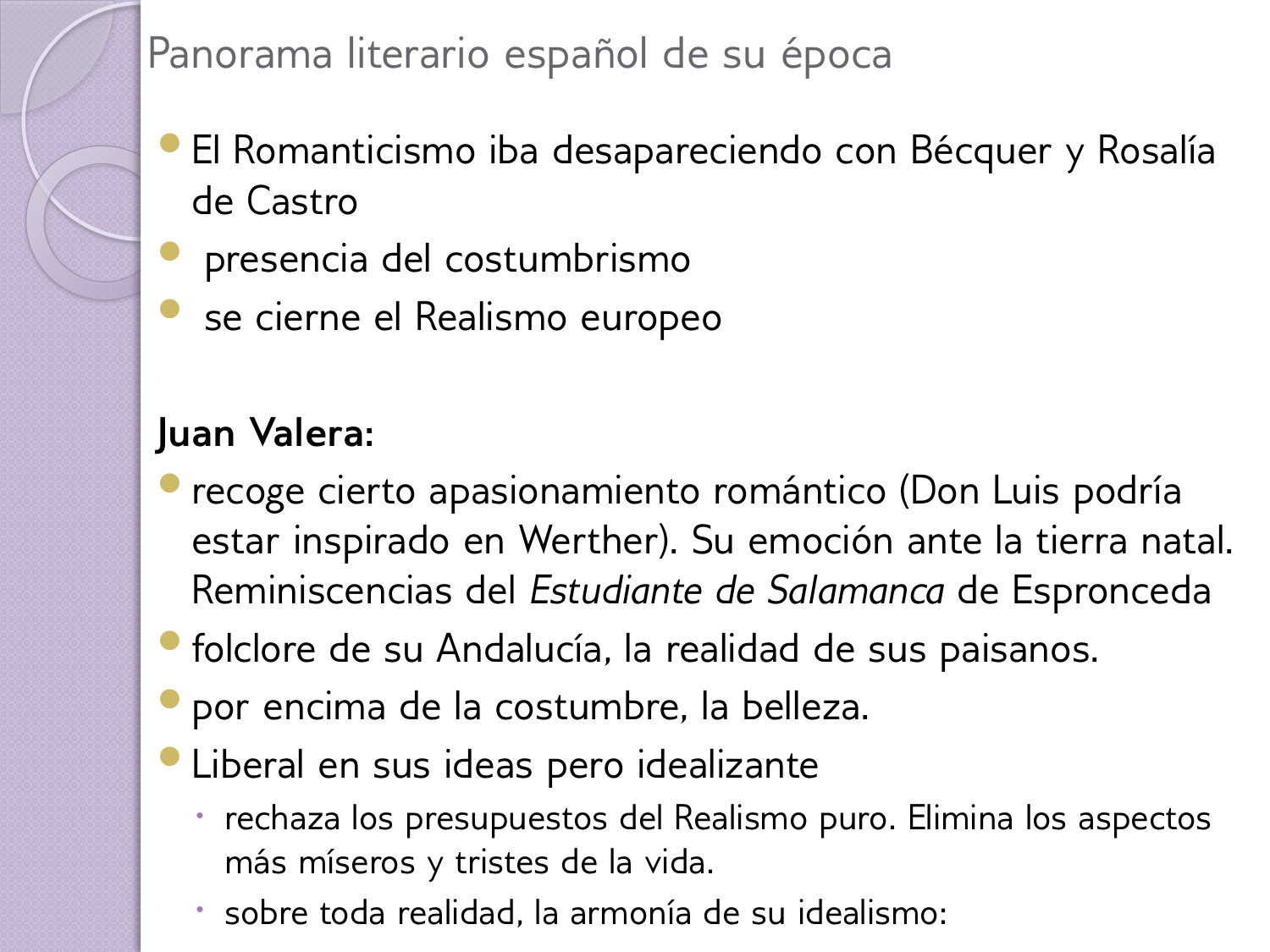

# Panorama literario español de su época
El Romanticismo iba desapareciendo con Bécquer y Rosalía de Castro
 presencia del costumbrismo
 se cierne el Realismo europeo

Juan Valera:
recoge cierto apasionamiento romántico (Don Luis podría estar inspirado en Werther). Su emoción ante la tierra natal. Reminiscencias del Estudiante de Salamanca de Espronceda
folclore de su Andalucía, la realidad de sus paisanos.
por encima de la costumbre, la belleza.
Liberal en sus ideas pero idealizante
rechaza los presupuestos del Realismo puro. Elimina los aspectos más míseros y tristes de la vida.
sobre toda realidad, la armonía de su idealismo: